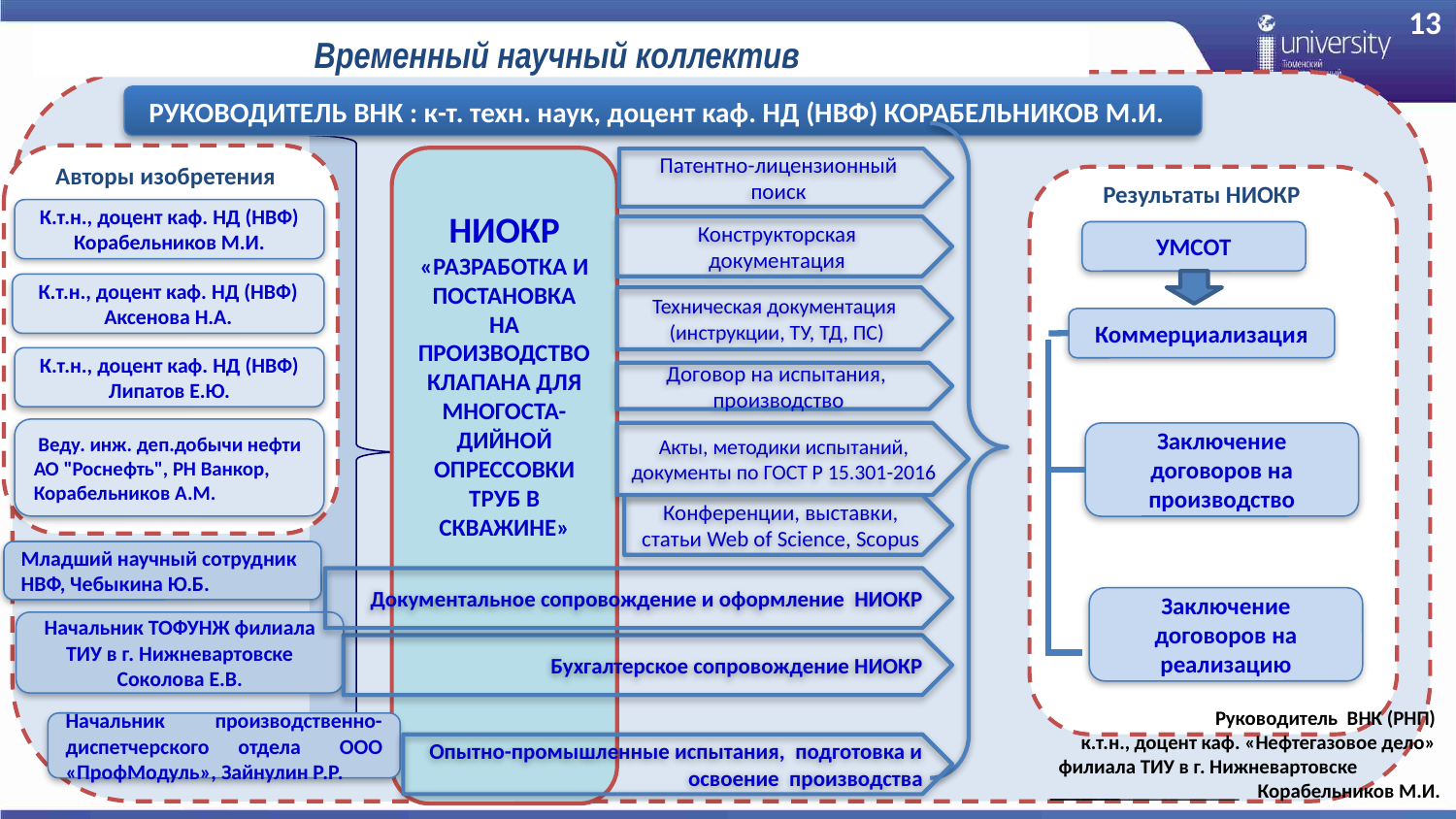

13
Временный научный коллектив

РУКОВОДИТЕЛЬ ВНК : к-т. техн. наук, доцент каф. НД (НВФ) КОРАБЕЛЬНИКОВ М.И.

НИОКР
«РАЗРАБОТКА И ПОСТАНОВКА НА ПРОИЗВОДСТВО КЛАПАНА ДЛЯ МНОГОСТА-ДИЙНОЙ ОПРЕССОВКИ ТРУБ В СКВАЖИНЕ»

Патентно-лицензионный поиск
Авторы изобретения

Результаты НИОКР
К.т.н., доцент каф. НД (НВФ) Корабельников М.И.
Конструкторская документация
УМСОТ

К.т.н., доцент каф. НД (НВФ) Аксенова Н.А.
Техническая документация  (инструкции, ТУ, ТД, ПС)
Коммерциализация
К.т.н., доцент каф. НД (НВФ) Липатов Е.Ю.
Договор на испытания,  производство
 Веду. инж. деп.добычи нефти АО "Роснефть", РН Ванкор,
Корабельников А.М.
Акты, методики испытаний, документы по ГОСТ Р 15.301-2016
Заключение договоров на производство
Конференции, выставки, статьи Web of Science, Scopus
Младший научный сотрудник НВФ, Чебыкина Ю.Б.
Документальное сопровождение и оформление  НИОКР
Заключение договоров на реализацию
Начальник ТОФУНЖ филиала ТИУ в г. Нижневартовске Соколова Е.В.
Бухгалтерское сопровождение НИОКР
Руководитель  ВНК (РНП)
к.т.н., доцент каф. «Нефтегазовое дело»
филиала ТИУ в г. Нижневартовске                   ___________________    Корабельников М.И.
Начальник  производственно-диспетчерского отдела   ООО «ПрофМодуль», Зайнулин Р.Р.
Опытно-промышленные испытания,  подготовка и освоение  производства